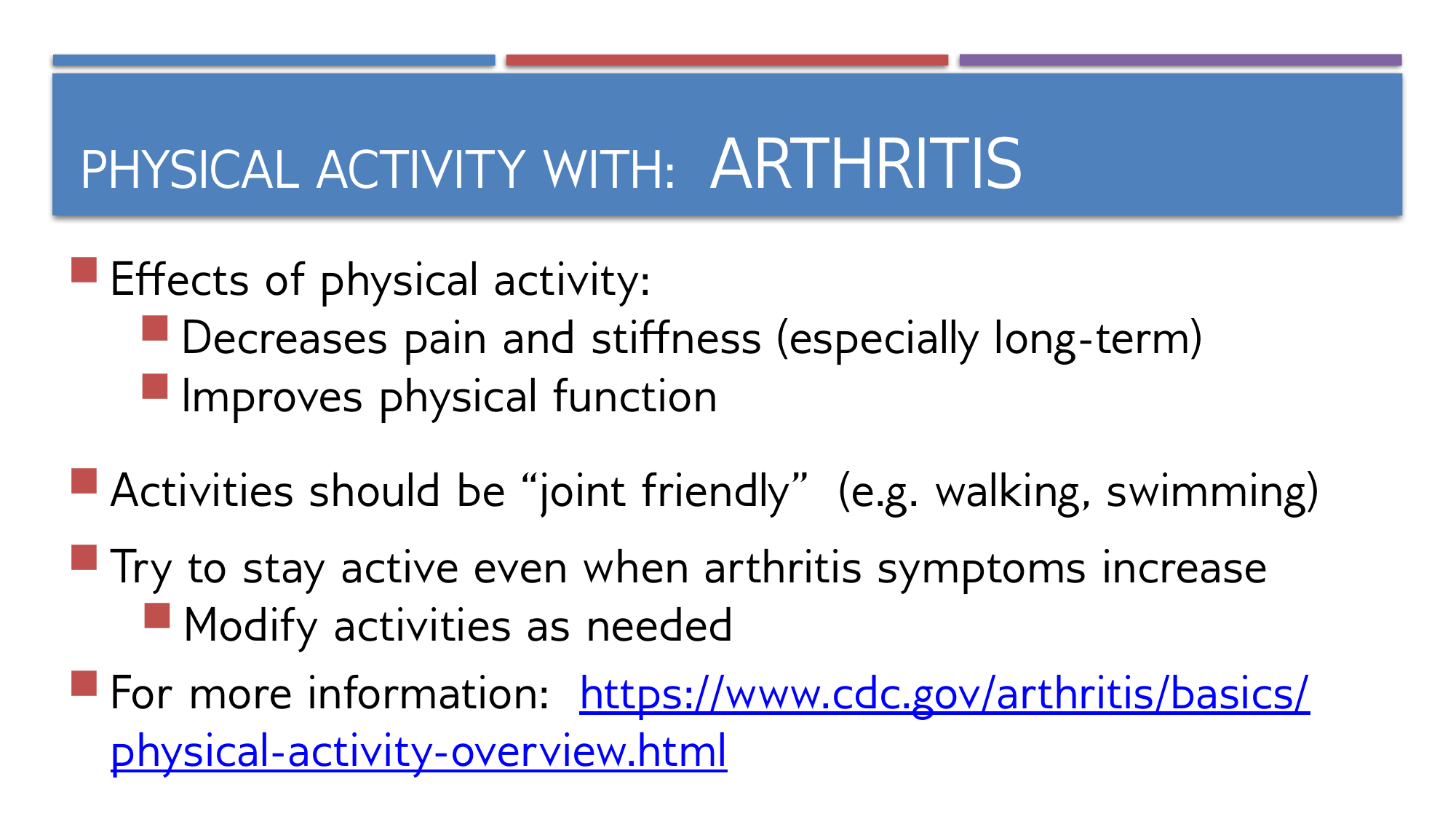

PHYSICAL ACTIVITY WITH:  ARTHRITIS
Effects of physical activity:
Decreases pain and stiffness (especially long-term)
Improves physical function
Activities should be “joint friendly”  (e.g. walking, swimming)
Try to stay active even when arthritis symptoms increase
Modify activities as needed
For more information:  https://www.cdc.gov/arthritis/basics/
physical-activity-overview.html